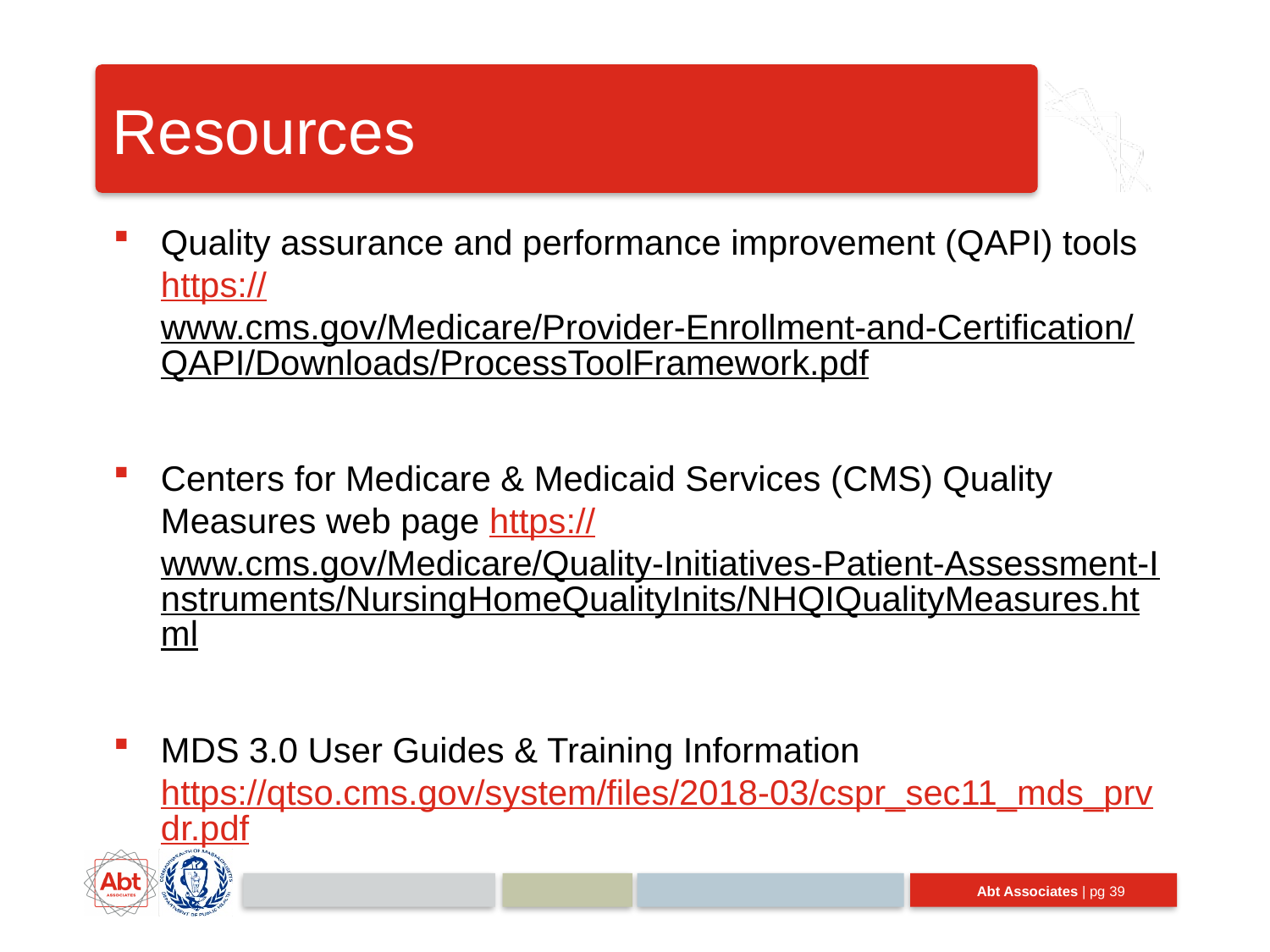

# Resources
Quality assurance and performance improvement (QAPI) tools https://www.cms.gov/Medicare/Provider-Enrollment-and-Certification/QAPI/Downloads/ProcessToolFramework.pdf
Centers for Medicare & Medicaid Services (CMS) Quality Measures web page https://www.cms.gov/Medicare/Quality-Initiatives-Patient-Assessment-Instruments/NursingHomeQualityInits/NHQIQualityMeasures.html
MDS 3.0 User Guides & Training Information https://qtso.cms.gov/system/files/2018-03/cspr_sec11_mds_prvdr.pdf